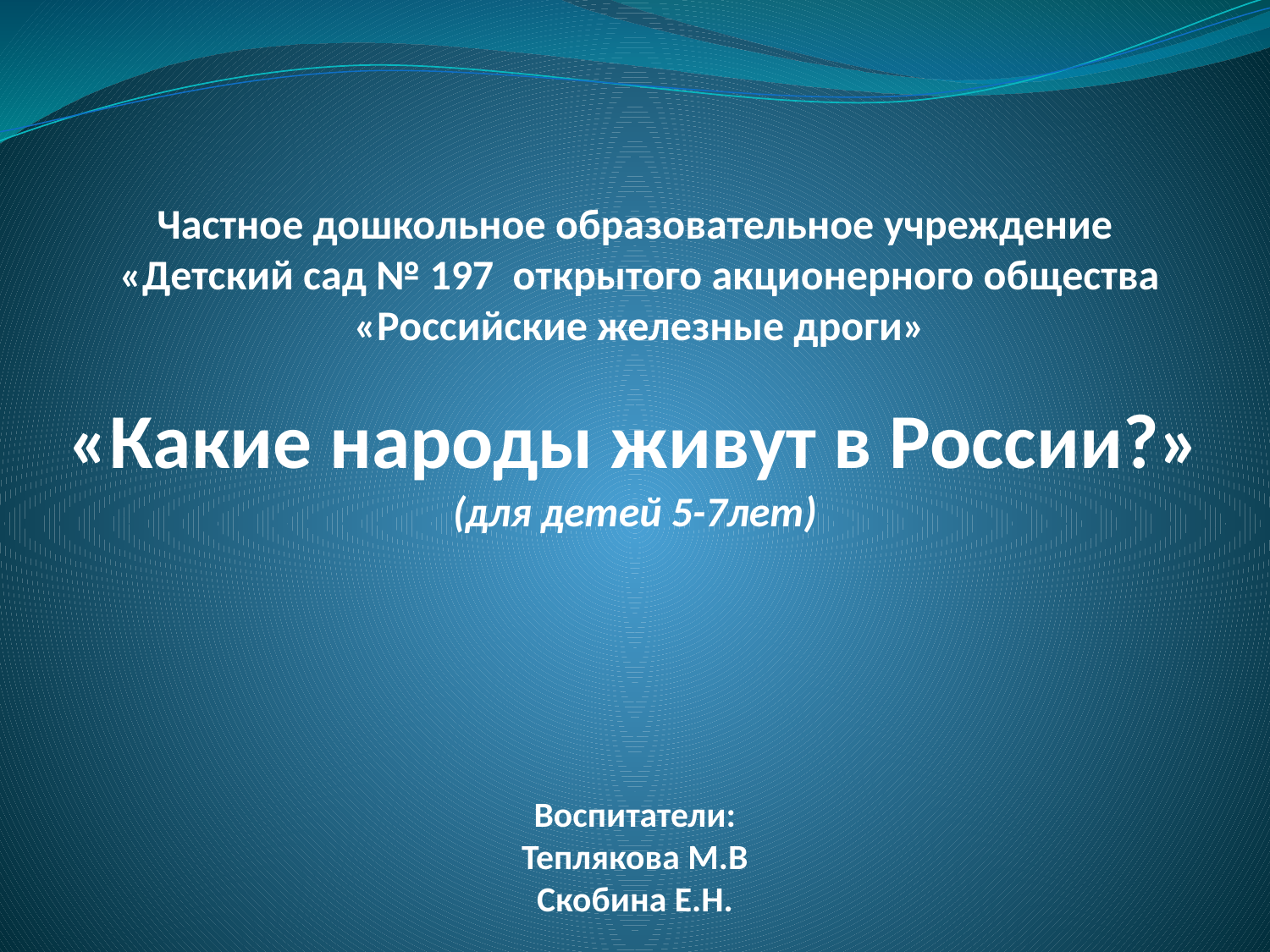

# Частное дошкольное образовательное учреждение «Детский сад № 197  открытого акционерного общества «Российские железные дроги» «Какие народы живут в России?» (для детей 5-7лет)
Воспитатели:
Теплякова М.В
Скобина Е.Н.